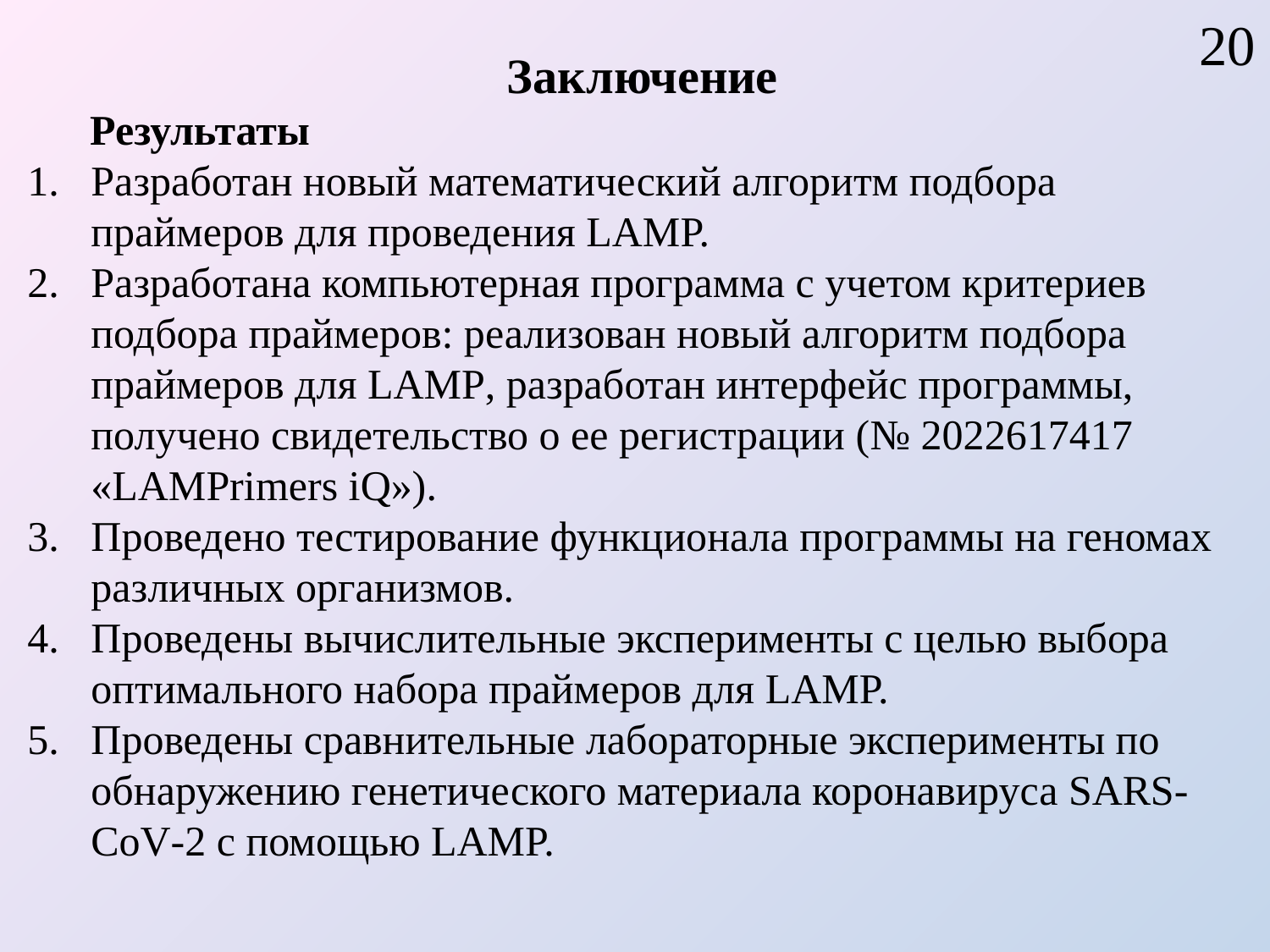

20
Заключение
Результаты
Разработан новый математический алгоритм подбора праймеров для проведения LAMP.
Разработана компьютерная программа с учетом критериев подбора праймеров: реализован новый алгоритм подбора праймеров для LAMP, разработан интерфейс программы, получено свидетельство о ее регистрации (№ 2022617417 «LAMPrimers iQ»).
Проведено тестирование функционала программы на геномах различных организмов.
Проведены вычислительные эксперименты с целью выбора оптимального набора праймеров для LAMP.
Проведены сравнительные лабораторные эксперименты по обнаружению генетического материала коронавируса SARS-CoV-2 с помощью LAMP.